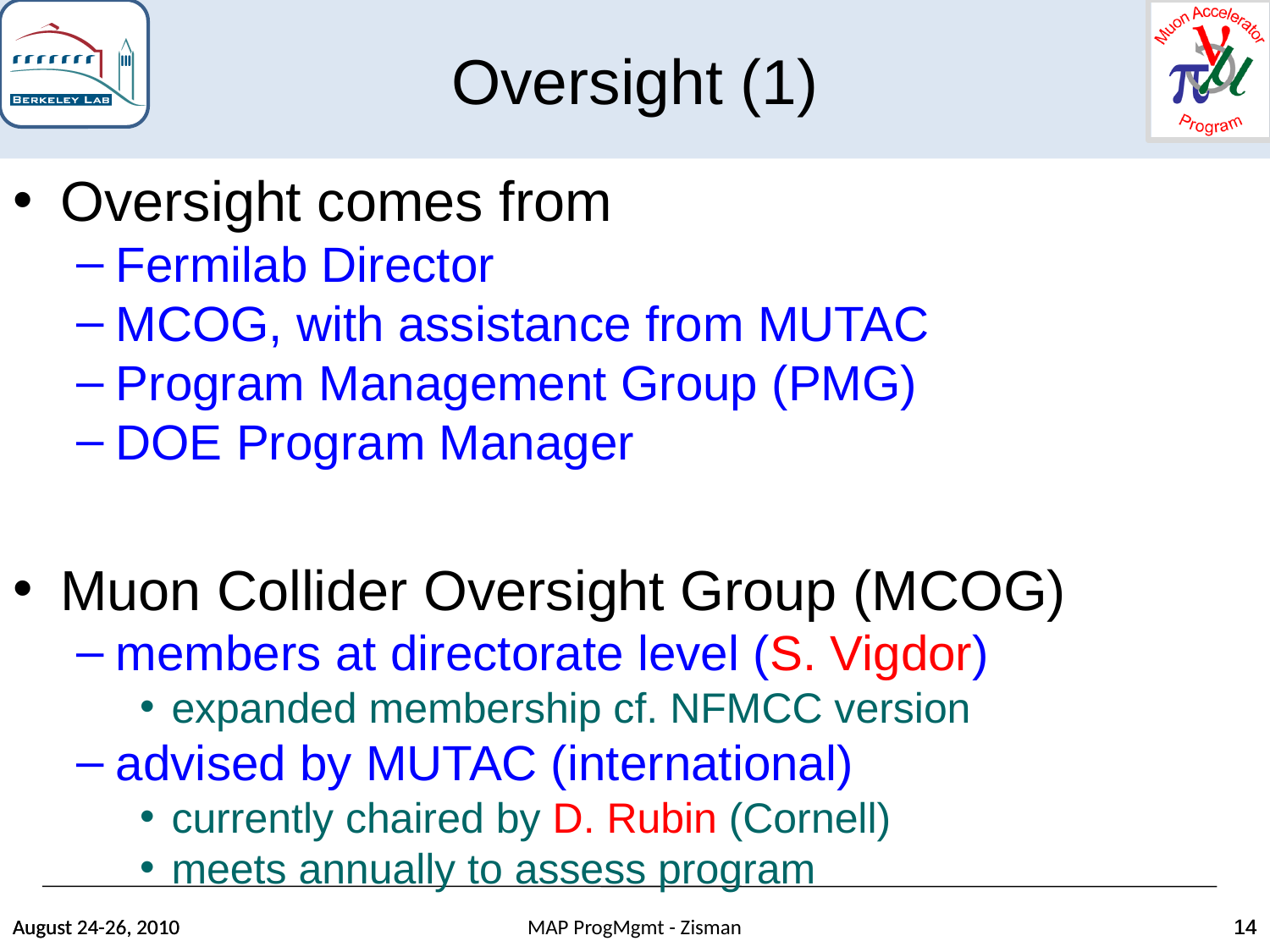

Oversight (1)
Oversight comes from
Fermilab Director
MCOG, with assistance from MUTAC
Program Management Group (PMG)
DOE Program Manager

Muon Collider Oversight Group (MCOG)
members at directorate level (S. Vigdor)
expanded membership cf. NFMCC version
advised by MUTAC (international)
currently chaired by D. Rubin (Cornell)
meets annually to assess program
August 24-26, 2010
August 24-26, 2010
MAP ProgMgmt - Zisman
14
14